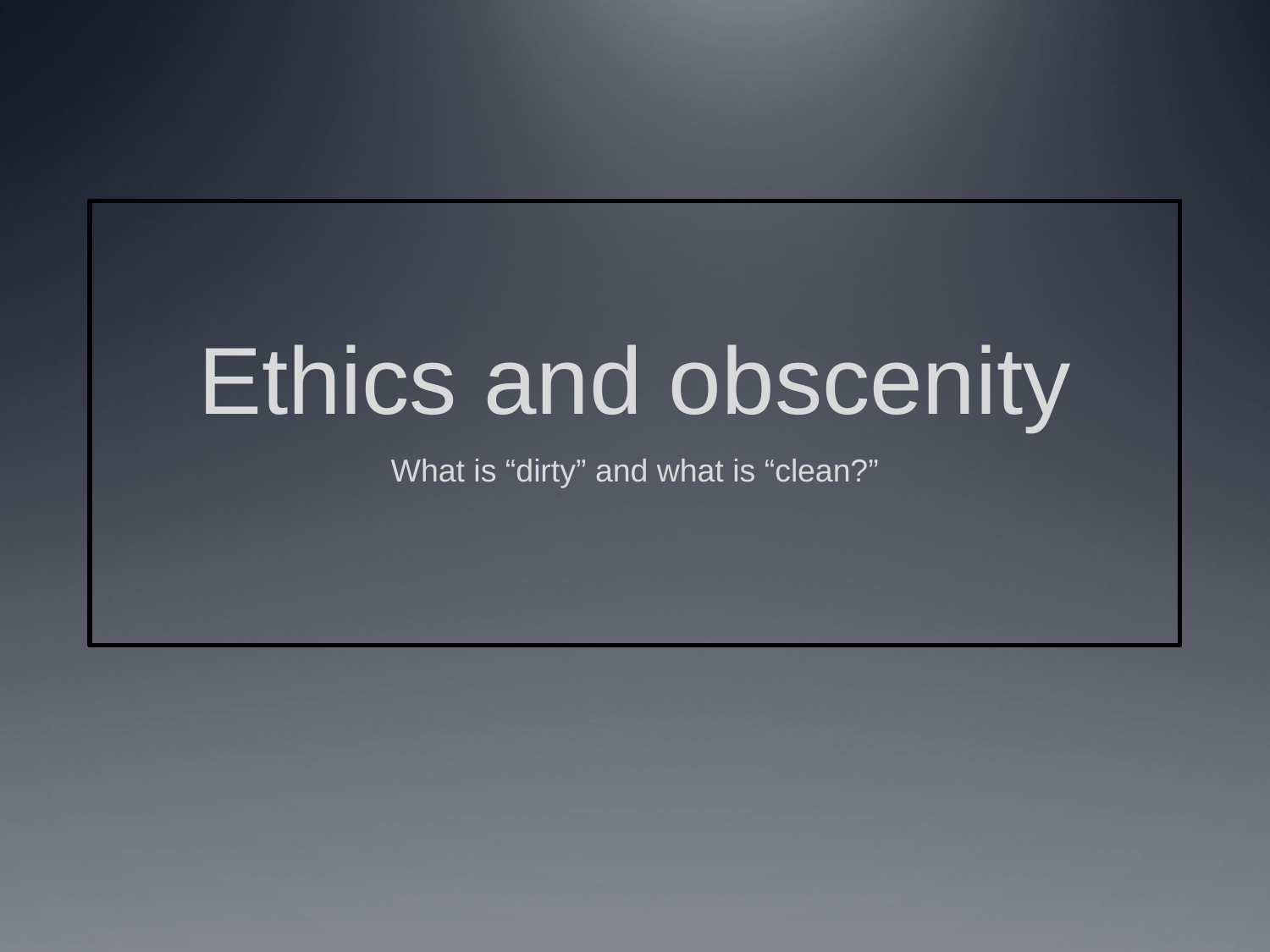

# Ethics and obscenity
What is “dirty” and what is “clean?”